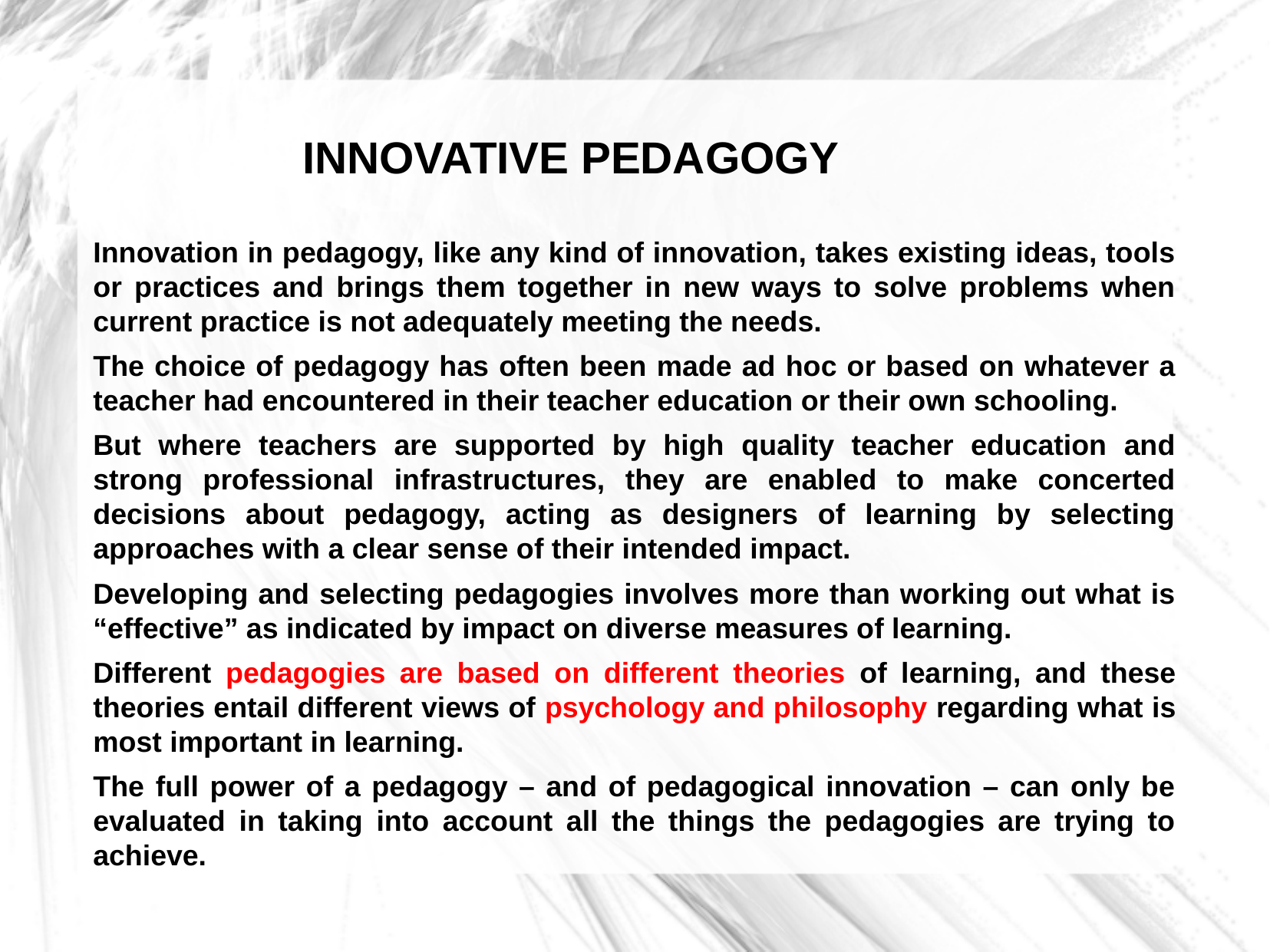

# INNOVATIVE PEDAGOGY
Innovation in pedagogy, like any kind of innovation, takes existing ideas, tools or practices and brings them together in new ways to solve problems when current practice is not adequately meeting the needs.
The choice of pedagogy has often been made ad hoc or based on whatever a teacher had encountered in their teacher education or their own schooling.
But where teachers are supported by high quality teacher education and strong professional infrastructures, they are enabled to make concerted decisions about pedagogy, acting as designers of learning by selecting approaches with a clear sense of their intended impact.
Developing and selecting pedagogies involves more than working out what is “effective” as indicated by impact on diverse measures of learning.
Different pedagogies are based on different theories of learning, and these theories entail different views of psychology and philosophy regarding what is most important in learning.
The full power of a pedagogy – and of pedagogical innovation – can only be evaluated in taking into account all the things the pedagogies are trying to achieve.